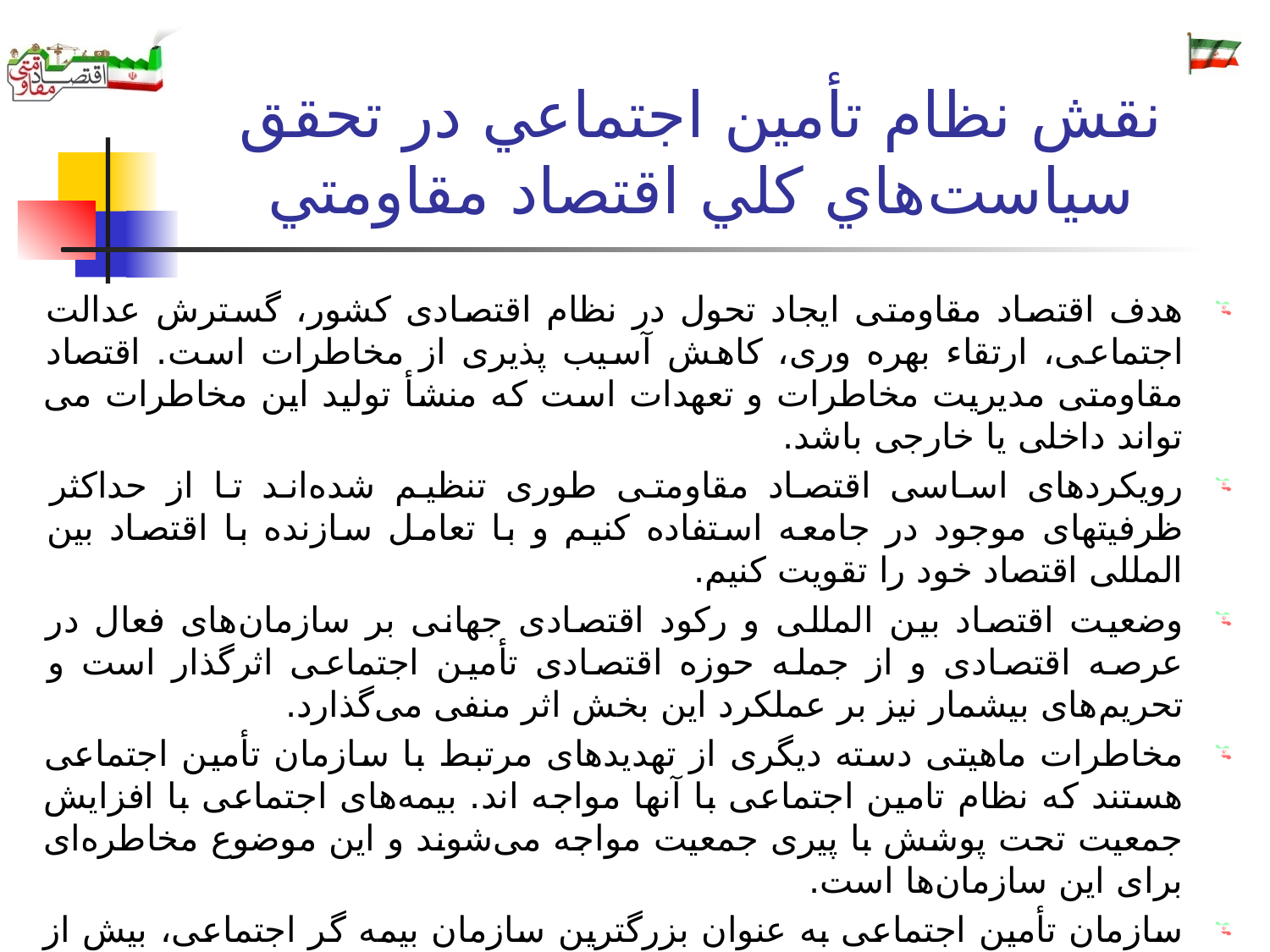

# نقش نظام تأمين اجتماعي در تحقق سياست‌هاي كلي اقتصاد مقاومتي
هدف اقتصاد مقاومتی ایجاد تحول در نظام اقتصادی کشور، گسترش عدالت اجتماعی، ارتقاء بهره وری، کاهش آسیب پذیری از مخاطرات است. اقتصاد مقاومتی مدیریت مخاطرات و تعهدات است که منشأ تولید این مخاطرات می تواند داخلی یا خارجی باشد.
رویکردهای اساسی اقتصاد مقاومتی طوری تنظیم شده‌اند تا از حداکثر ظرفیتهای موجود در جامعه استفاده کنیم و با تعامل سازنده با اقتصاد بین المللی اقتصاد خود را تقویت کنیم.
وضعیت اقتصاد بین المللی و رکود اقتصادی جهانی بر سازمان‌های فعال در عرصه اقتصادی و از جمله حوزه اقتصادی تأمین اجتماعی اثرگذار است و تحریم‌های بیشمار نیز بر عملکرد این بخش اثر منفی می‌گذارد.
مخاطرات ماهیتی دسته دیگری از تهدیدهای مرتبط با سازمان تأمین اجتماعی هستند که نظام تامین اجتماعی با آنها مواجه اند. بیمه‌های اجتماعی با افزایش جمعیت تحت پوشش با پیری جمعیت مواجه می‌شوند و این موضوع مخاطره‌ای برای این سازمان‌ها است.
سازمان تأمین اجتماعی به عنوان بزرگترین سازمان بیمه گر اجتماعی، بیش از نیمی از جمعیت کشور را تحت پوشش قرار داده است.